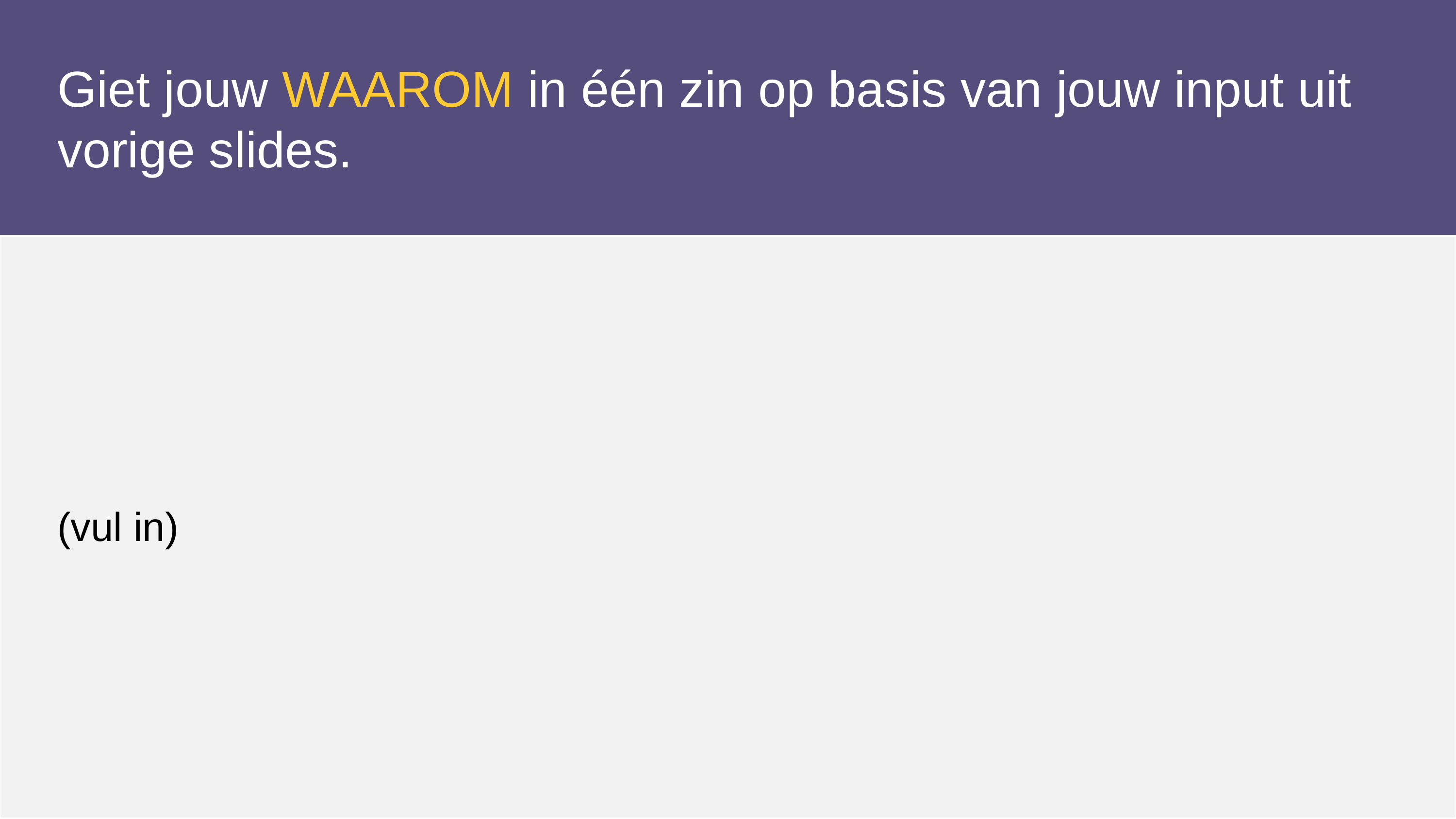

Giet jouw WAAROM in één zin op basis van jouw input uit vorige slides.
| (vul in) |
| --- |